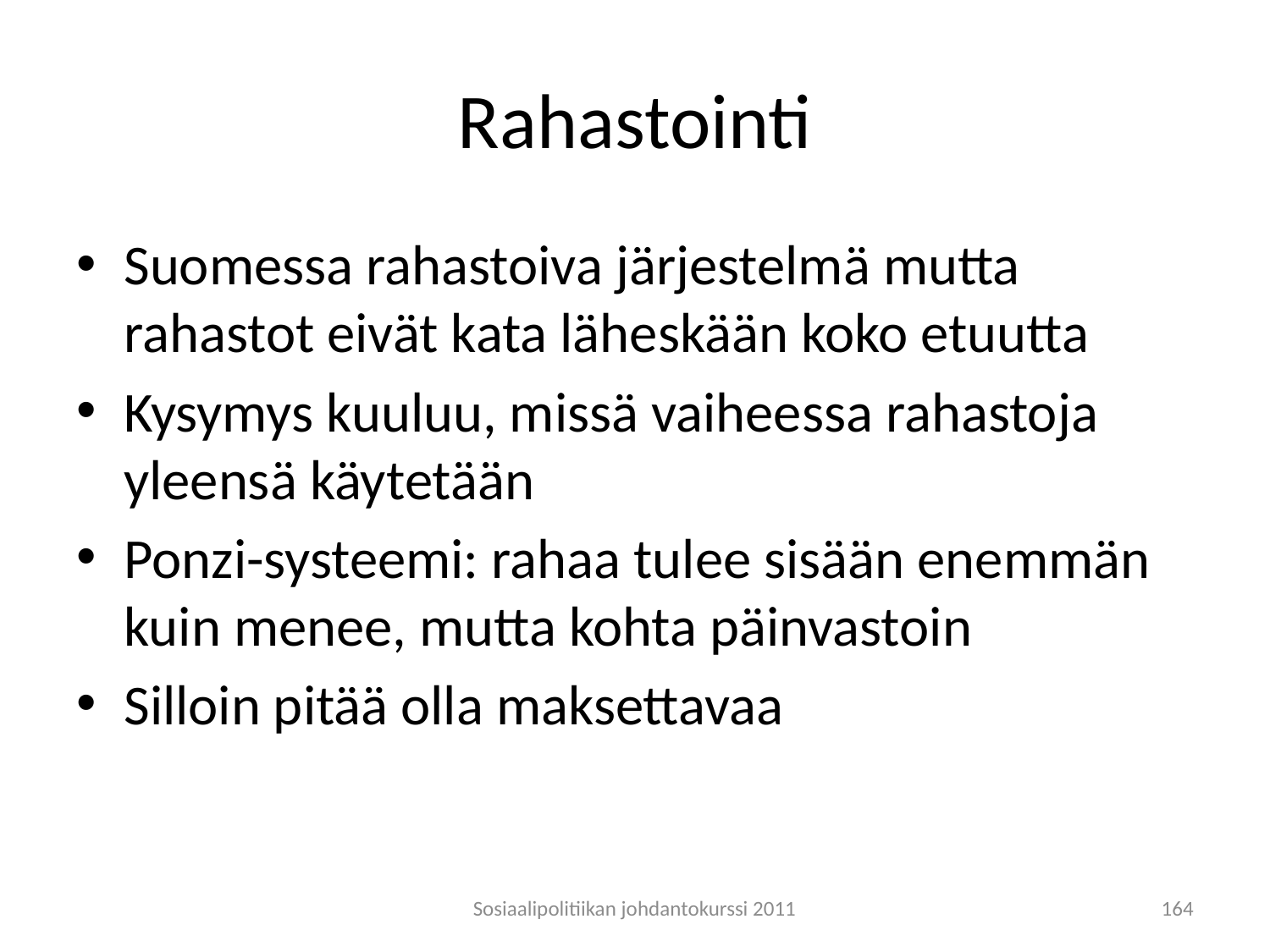

# Rahastointi
Suomessa rahastoiva järjestelmä mutta rahastot eivät kata läheskään koko etuutta
Kysymys kuuluu, missä vaiheessa rahastoja yleensä käytetään
Ponzi-systeemi: rahaa tulee sisään enemmän kuin menee, mutta kohta päinvastoin
Silloin pitää olla maksettavaa
Sosiaalipolitiikan johdantokurssi 2011
164